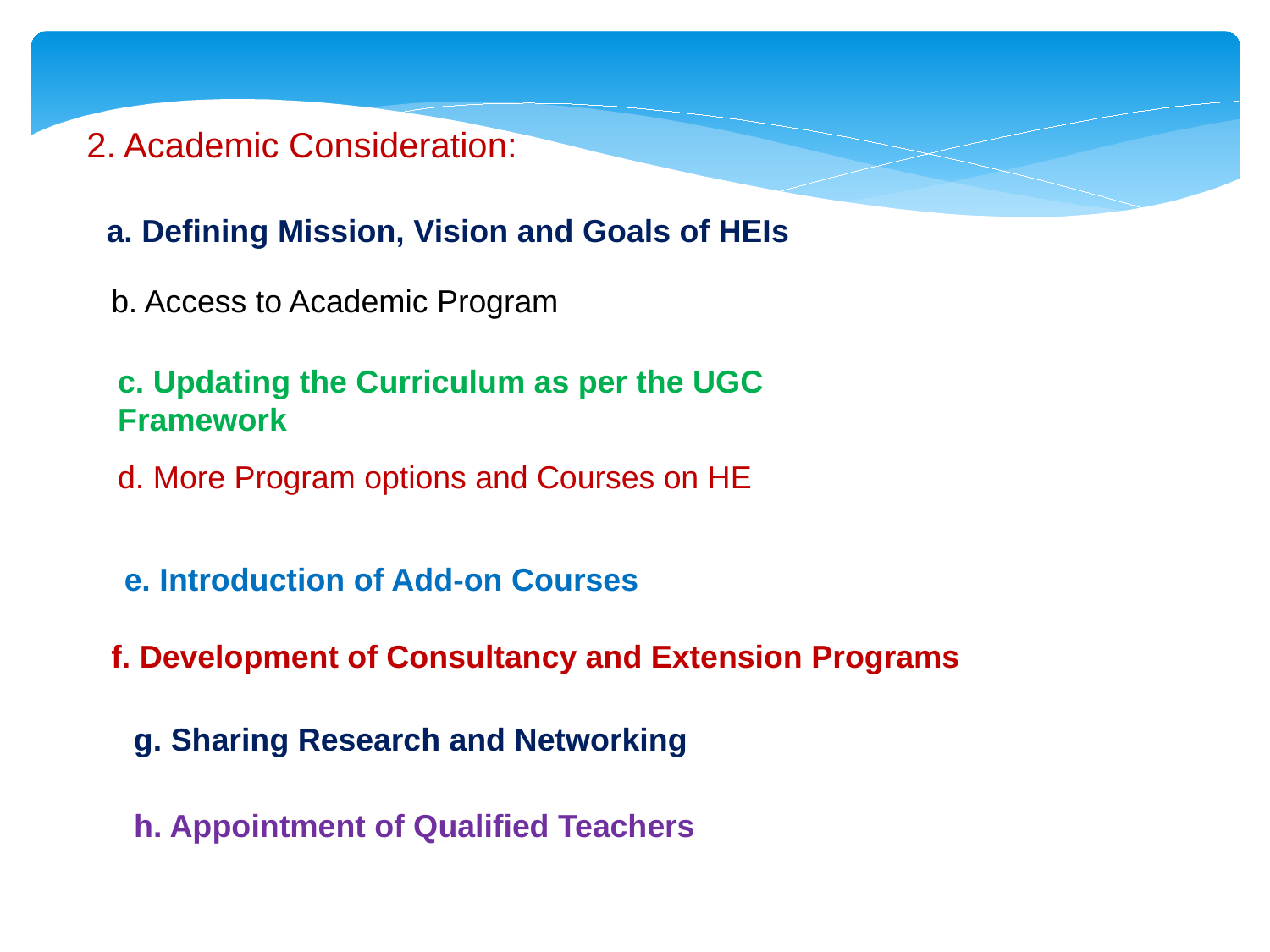

2. Academic Consideration:
a. Defining Mission, Vision and Goals of HEIs
b. Access to Academic Program
c. Updating the Curriculum as per the UGC Framework
d. More Program options and Courses on HE
e. Introduction of Add-on Courses
f. Development of Consultancy and Extension Programs
g. Sharing Research and Networking
h. Appointment of Qualified Teachers